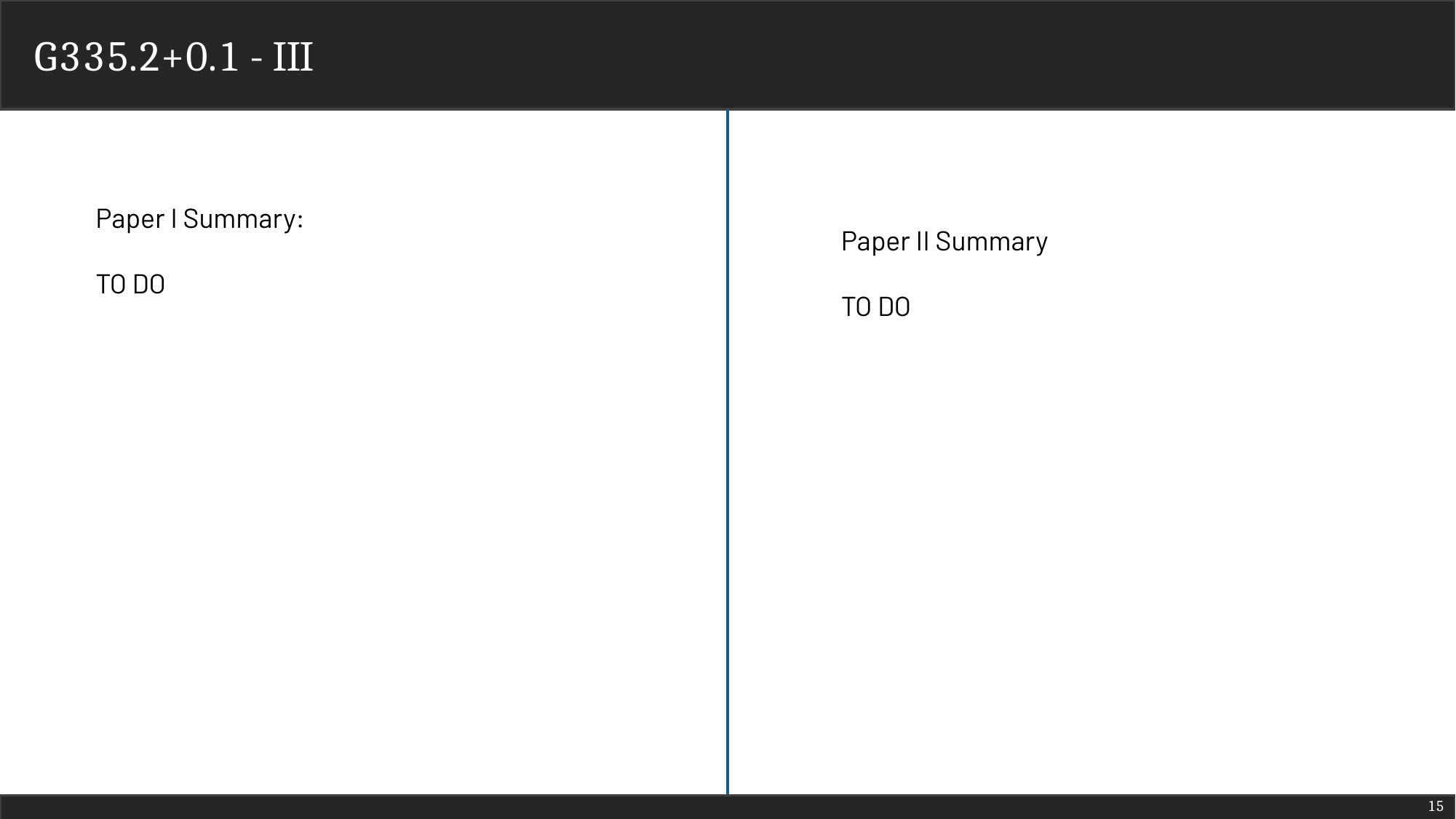

G335.2+0.1 - III
Paper I Summary:

TO DO
Paper II Summary

TO DO
15